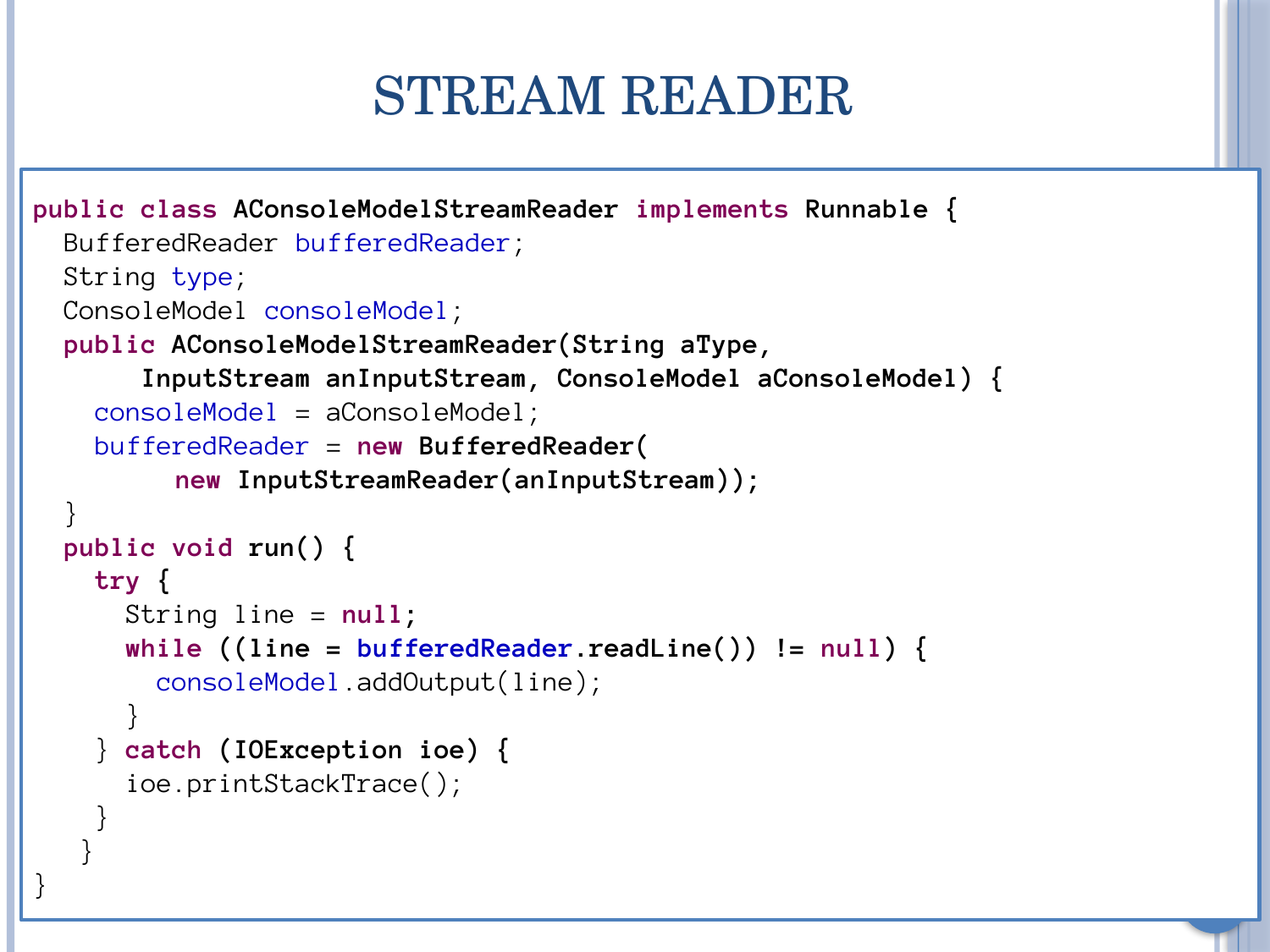

# Stream Reader
public class AConsoleModelStreamReader implements Runnable {
  BufferedReader bufferedReader;
  String type;
  ConsoleModel consoleModel;
  public AConsoleModelStreamReader(String aType,
       InputStream anInputStream, ConsoleModel aConsoleModel) {
    consoleModel = aConsoleModel;
    bufferedReader = new BufferedReader(
   	 new InputStreamReader(anInputStream));
  }
  public void run() {
    try {
      String line = null;
      while ((line = bufferedReader.readLine()) != null) {
        consoleModel.addOutput(line);
      }
    } catch (IOException ioe) {
      ioe.printStackTrace();
    }
   }
}